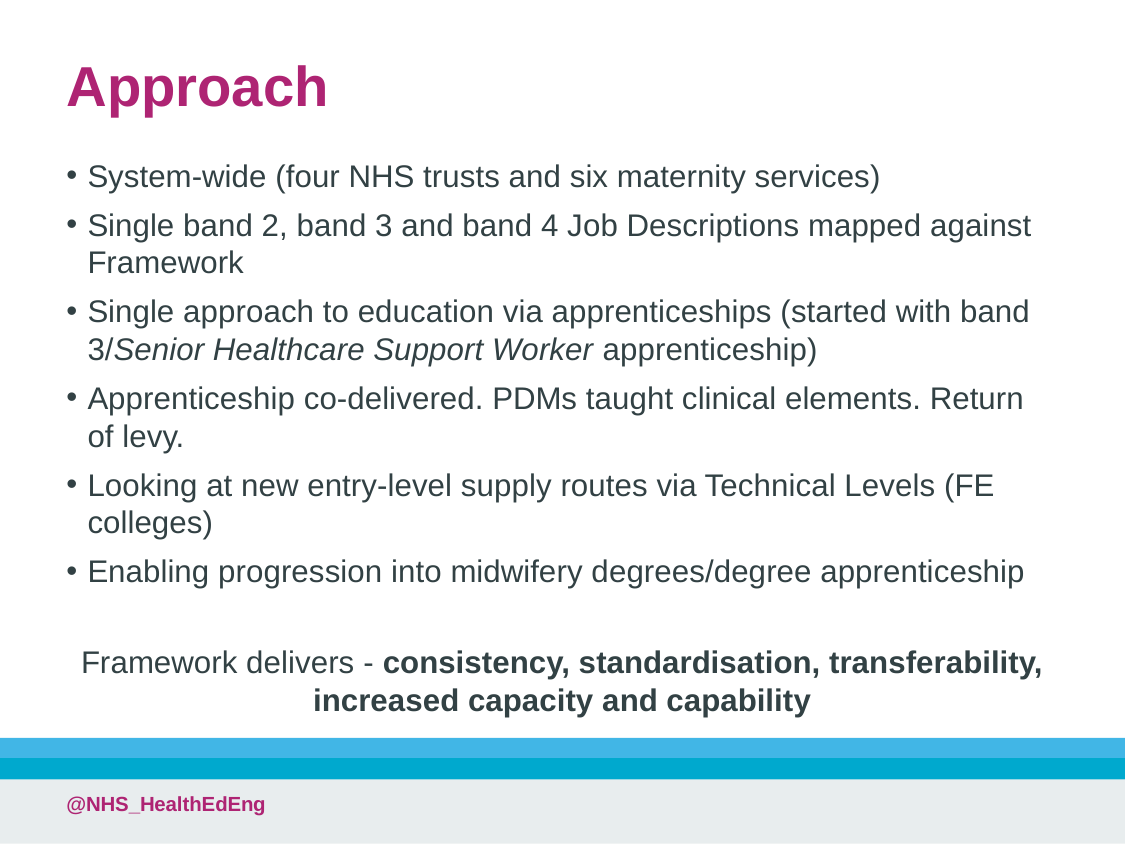

# Approach
System-wide (four NHS trusts and six maternity services)
Single band 2, band 3 and band 4 Job Descriptions mapped against Framework
Single approach to education via apprenticeships (started with band 3/Senior Healthcare Support Worker apprenticeship)
Apprenticeship co-delivered. PDMs taught clinical elements. Return of levy.
Looking at new entry-level supply routes via Technical Levels (FE colleges)
Enabling progression into midwifery degrees/degree apprenticeship

Framework delivers - consistency, standardisation, transferability, increased capacity and capability